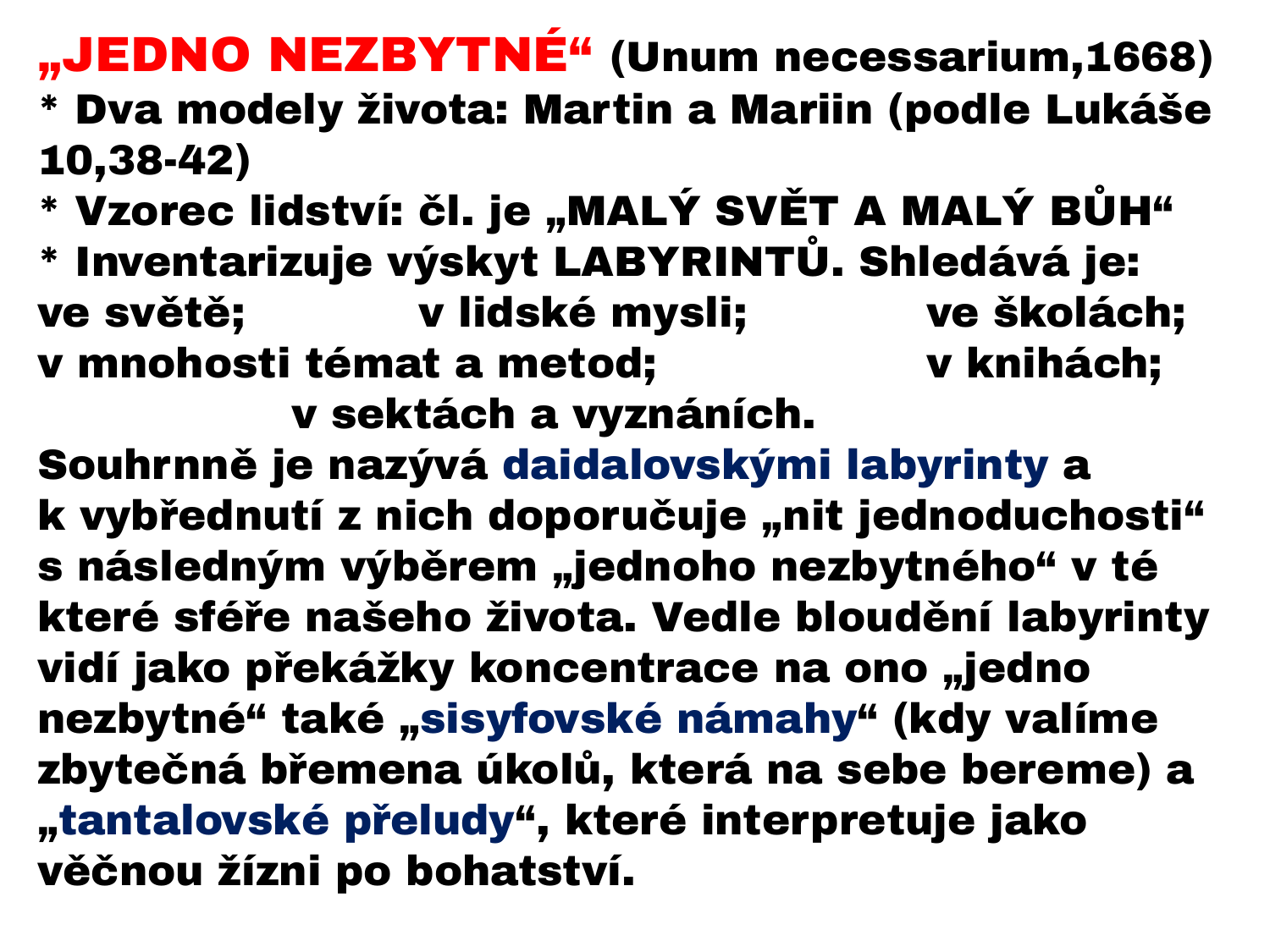

„JEDNO NEZBYTNÉ“ (Unum necessarium,1668)
* Dva modely života: Martin a Mariin (podle Lukáše 10,38-42)
* Vzorec lidství: čl. je „MALÝ SVĚT A MALÝ BŮH“
* Inventarizuje výskyt LABYRINTŮ. Shledává je:
ve světě;		v lidské mysli;		ve školách;   v mnohosti témat a metod; 			v knihách;			v sektách a vyznáních.
Souhrnně je nazývá daidalovskými labyrinty a k vybřednutí z nich doporučuje „nit jednoduchosti“ s následným výběrem „jednoho nezbytného“ v té které sféře našeho života. Vedle bloudění labyrinty vidí jako překážky koncentrace na ono „jedno nezbytné“ také „sisyfovské námahy“ (kdy valíme zbytečná břemena úkolů, která na sebe bereme) a „tantalovské přeludy“, které interpretuje jako věčnou žízni po bohatství.